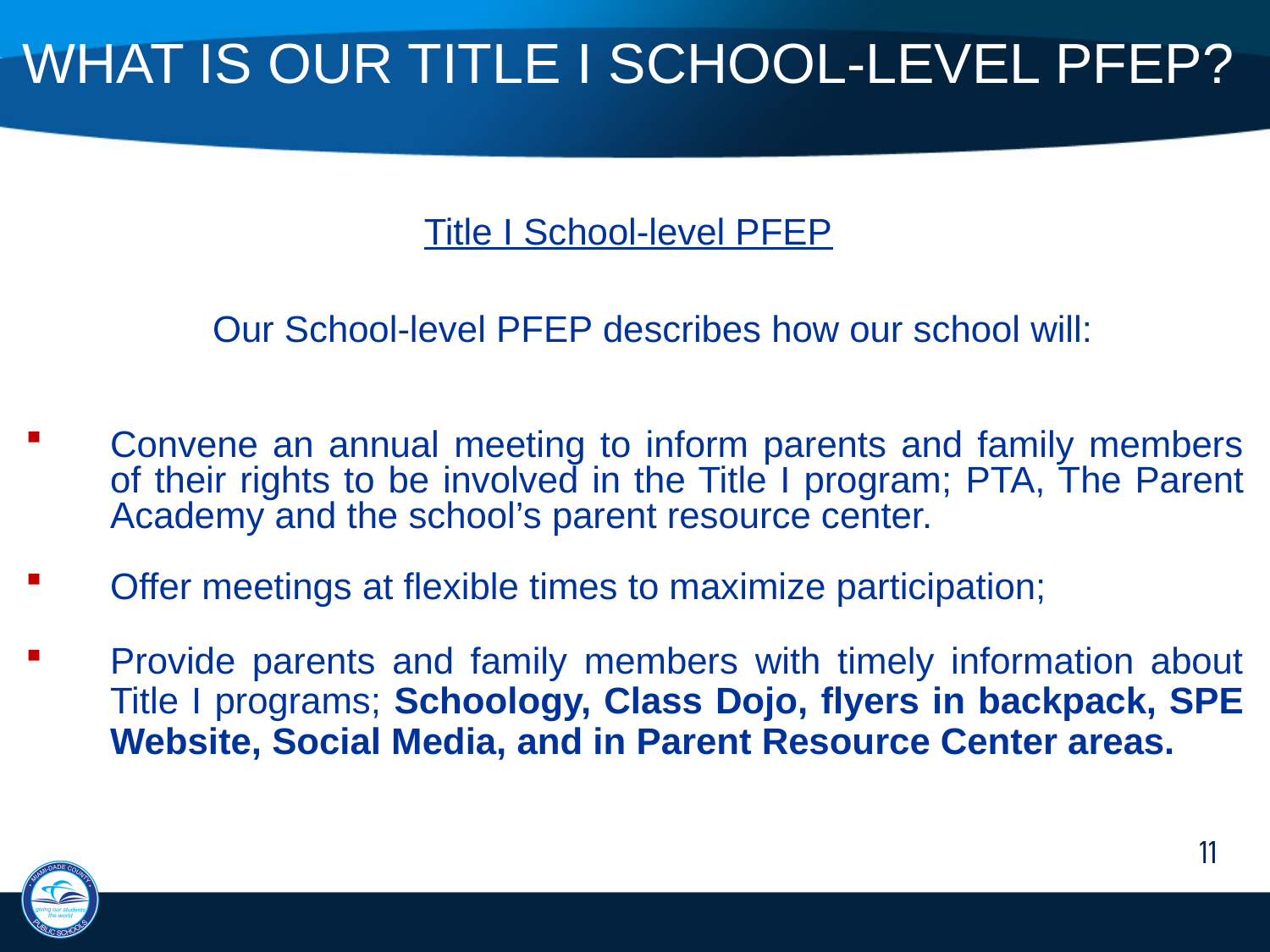

What is Our Title I School-level PFEP?
Title I School-level PFEP
Our School-level PFEP describes how our school will:

Convene an annual meeting to inform parents and family members of their rights to be involved in the Title I program; PTA, The Parent Academy and the school’s parent resource center.

Offer meetings at flexible times to maximize participation;

Provide parents and family members with timely information about Title I programs; Schoology, Class Dojo, flyers in backpack, SPE Website, Social Media, and in Parent Resource Center areas.

11